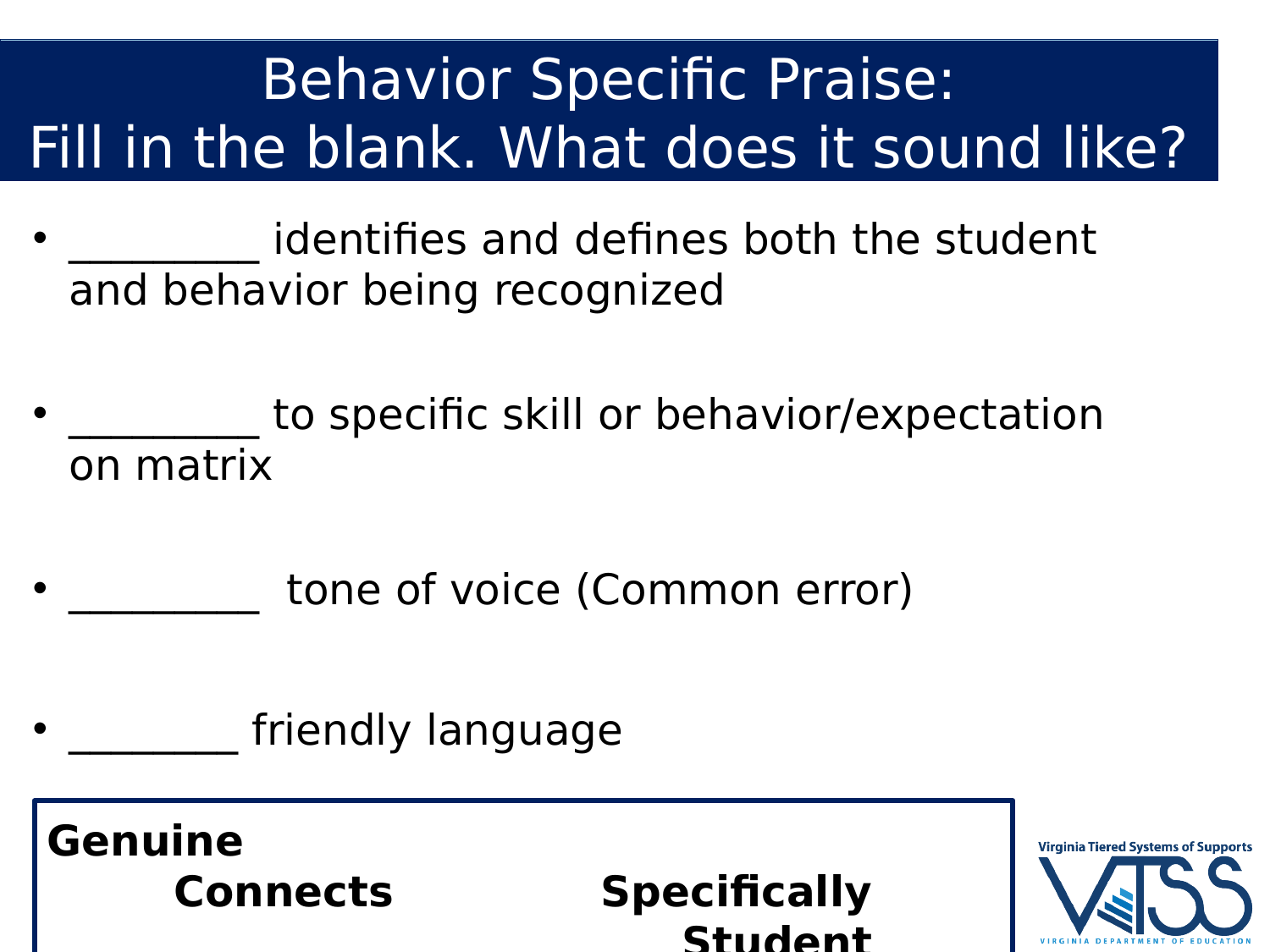

Behavior Specific Praise:
Fill in the blank. What does it sound like?
Behavior Specific Praise:
Fill in the blank. What does it sound like?
_________ identifies and defines both the student and behavior being recognized

_________ to specific skill or behavior/expectation on matrix

_________  tone of voice (Common error)

________ friendly language

Genuine    	       					Connects              Specifically       					Student